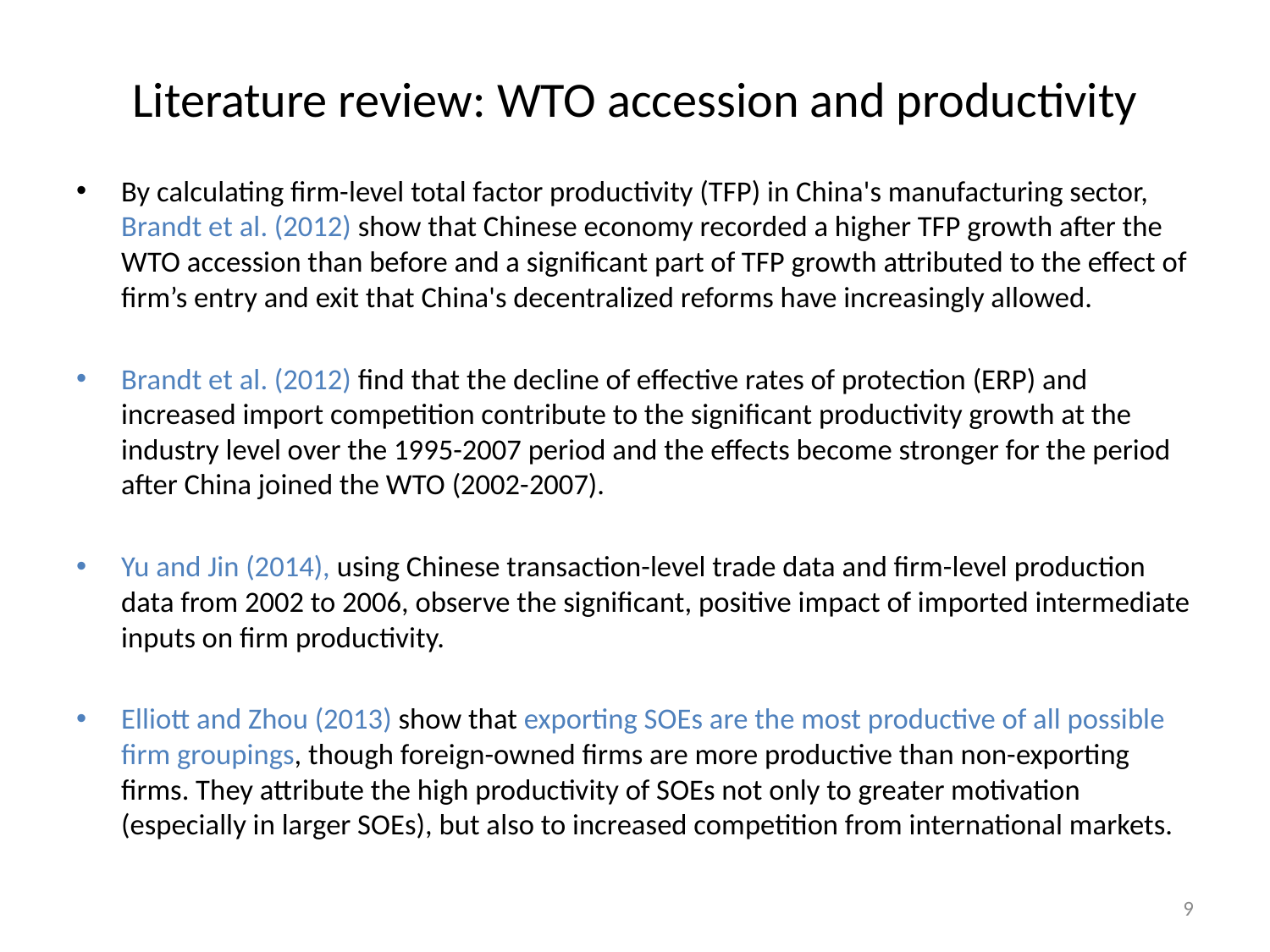

# Literature review: WTO accession and productivity
By calculating firm-level total factor productivity (TFP) in China's manufacturing sector, Brandt et al. (2012) show that Chinese economy recorded a higher TFP growth after the WTO accession than before and a significant part of TFP growth attributed to the effect of firm’s entry and exit that China's decentralized reforms have increasingly allowed.

Brandt et al. (2012) find that the decline of effective rates of protection (ERP) and increased import competition contribute to the significant productivity growth at the industry level over the 1995-2007 period and the effects become stronger for the period after China joined the WTO (2002-2007).

Yu and Jin (2014), using Chinese transaction-level trade data and firm-level production data from 2002 to 2006, observe the significant, positive impact of imported intermediate inputs on firm productivity.

Elliott and Zhou (2013) show that exporting SOEs are the most productive of all possible firm groupings, though foreign-owned firms are more productive than non-exporting firms. They attribute the high productivity of SOEs not only to greater motivation (especially in larger SOEs), but also to increased competition from international markets.
9